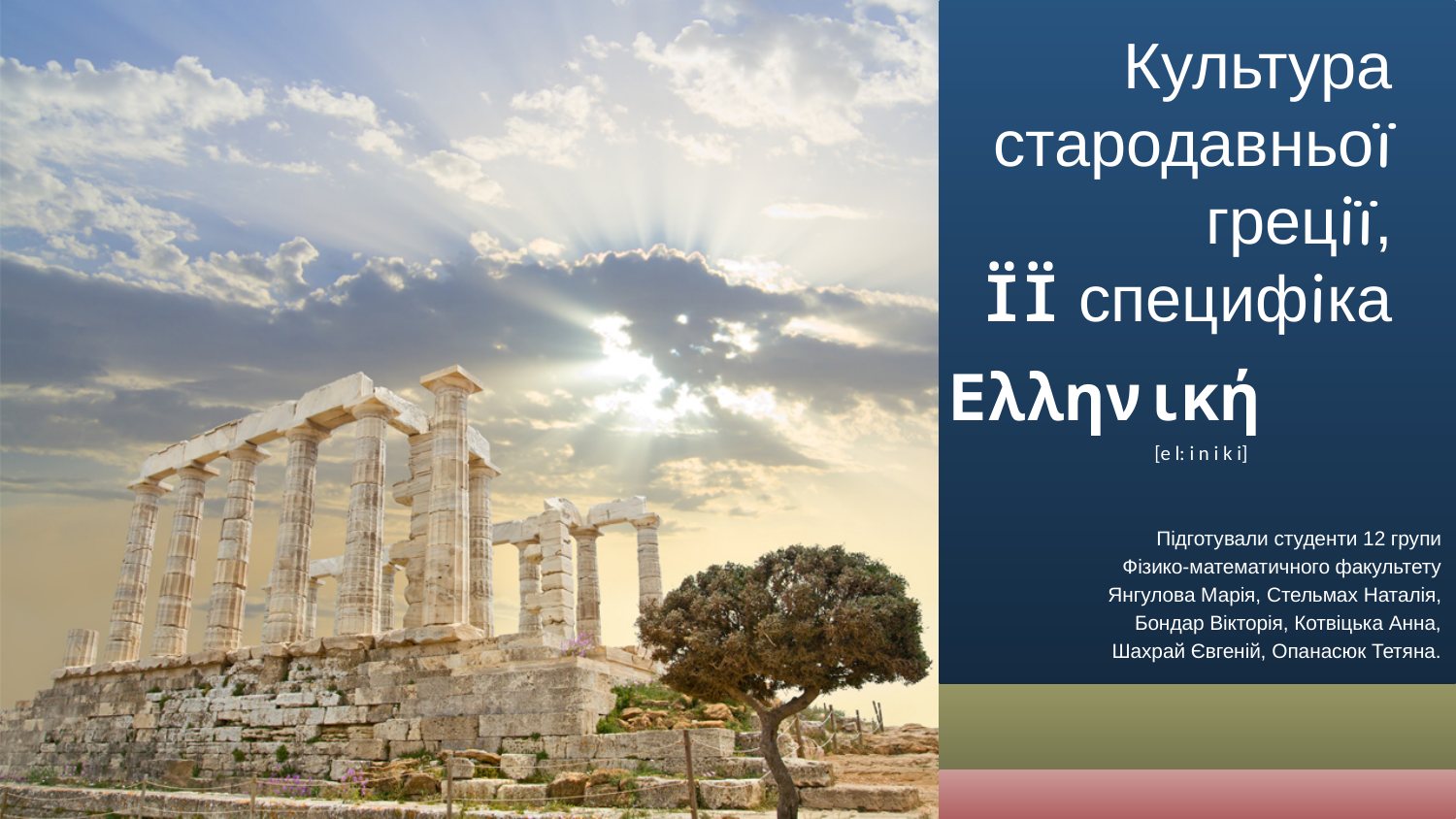

# Культура стародавньої греції, ЇЇ специфіка
Ελληνική
[e l: i n i k i]
Підготували студенти 12 групи
Фізико-математичного факультету
Янгулова Марія, Стельмах Наталія,
Бондар Вікторія, Котвіцька Анна,
Шахрай Євгеній, Опанасюк Тетяна.